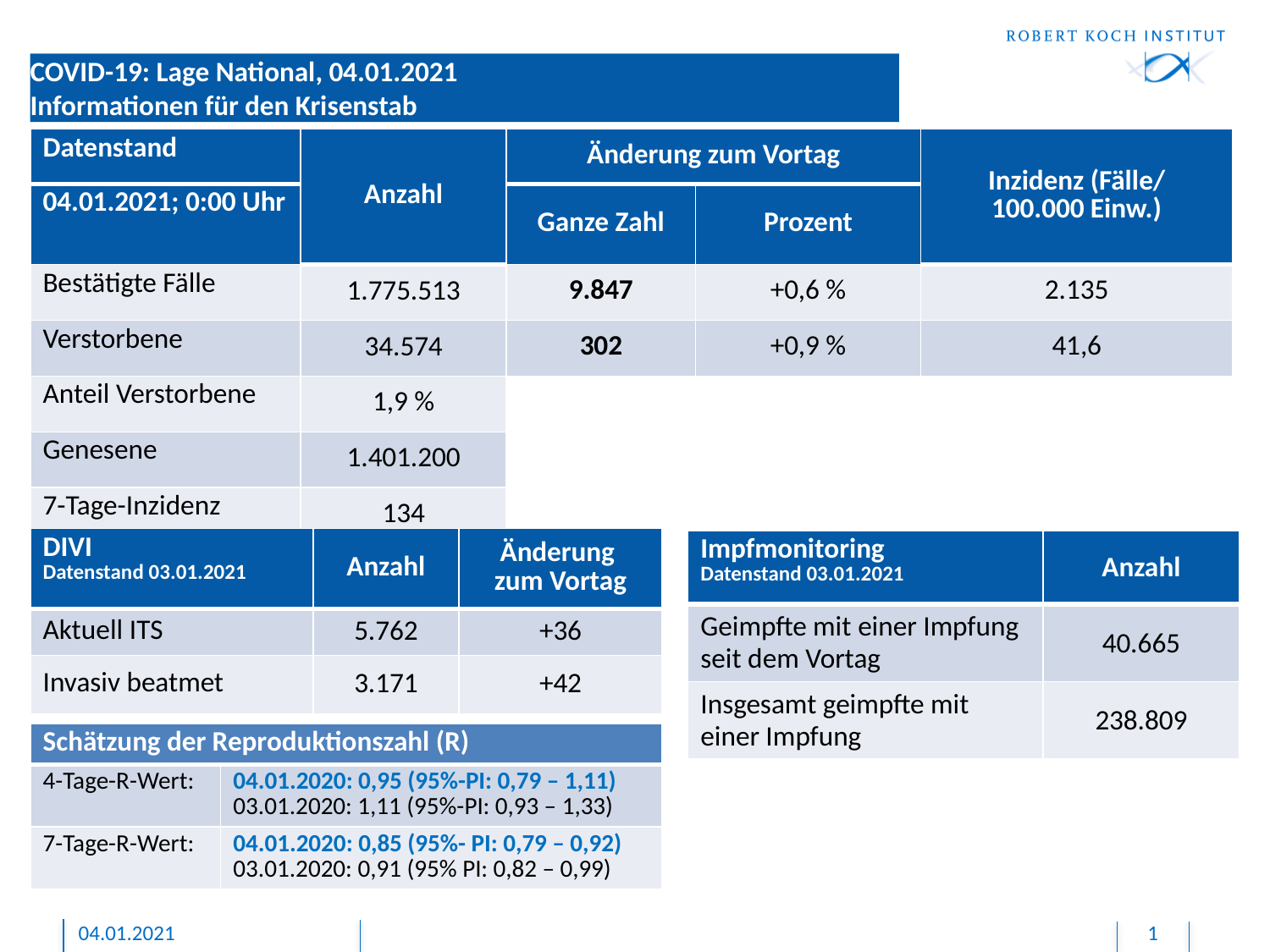

# COVID-19: Lage National, 04.01.2021 Informationen für den Krisenstab
| Datenstand | Anzahl | Änderung zum Vortag |  | Inzidenz (Fälle/ 100.000 Einw.) |
| --- | --- | --- | --- | --- |
| 04.01.2021; 0:00 Uhr |  | Ganze Zahl | Prozent |  |
| Bestätigte Fälle | 1.775.513 | 9.847 | +0,6 % | 2.135 |
| Verstorbene | 34.574 | 302 | +0,9 % | 41,6 |
| Anteil Verstorbene | 1,9 % |  |  |  |
| Genesene | 1.401.200 |  |  |  |
| 7-Tage-Inzidenz | 134 |  |  |  |
| DIVI Datenstand 03.01.2021 | Anzahl | Änderung zum Vortag |
| --- | --- | --- |
| Aktuell ITS | 5.762 | +36 |
| Invasiv beatmet | 3.171 | +42 |
| Impfmonitoring Datenstand 03.01.2021 | Anzahl |
| --- | --- |
| Geimpfte mit einer Impfung seit dem Vortag | 40.665 |
| Insgesamt geimpfte mit einer Impfung | 238.809 |
| Schätzung der Reproduktionszahl (R) |  |
| --- | --- |
| 4-Tage-R-Wert: | 04.01.2020: 0,95 (95%-PI: 0,79 – 1,11) 03.01.2020: 1,11 (95%-PI: 0,93 – 1,33) |
| 7-Tage-R-Wert: | 04.01.2020: 0,85 (95%- PI: 0,79 – 0,92) 03.01.2020: 0,91 (95% PI: 0,82 – 0,99) |
04.01.2021

1